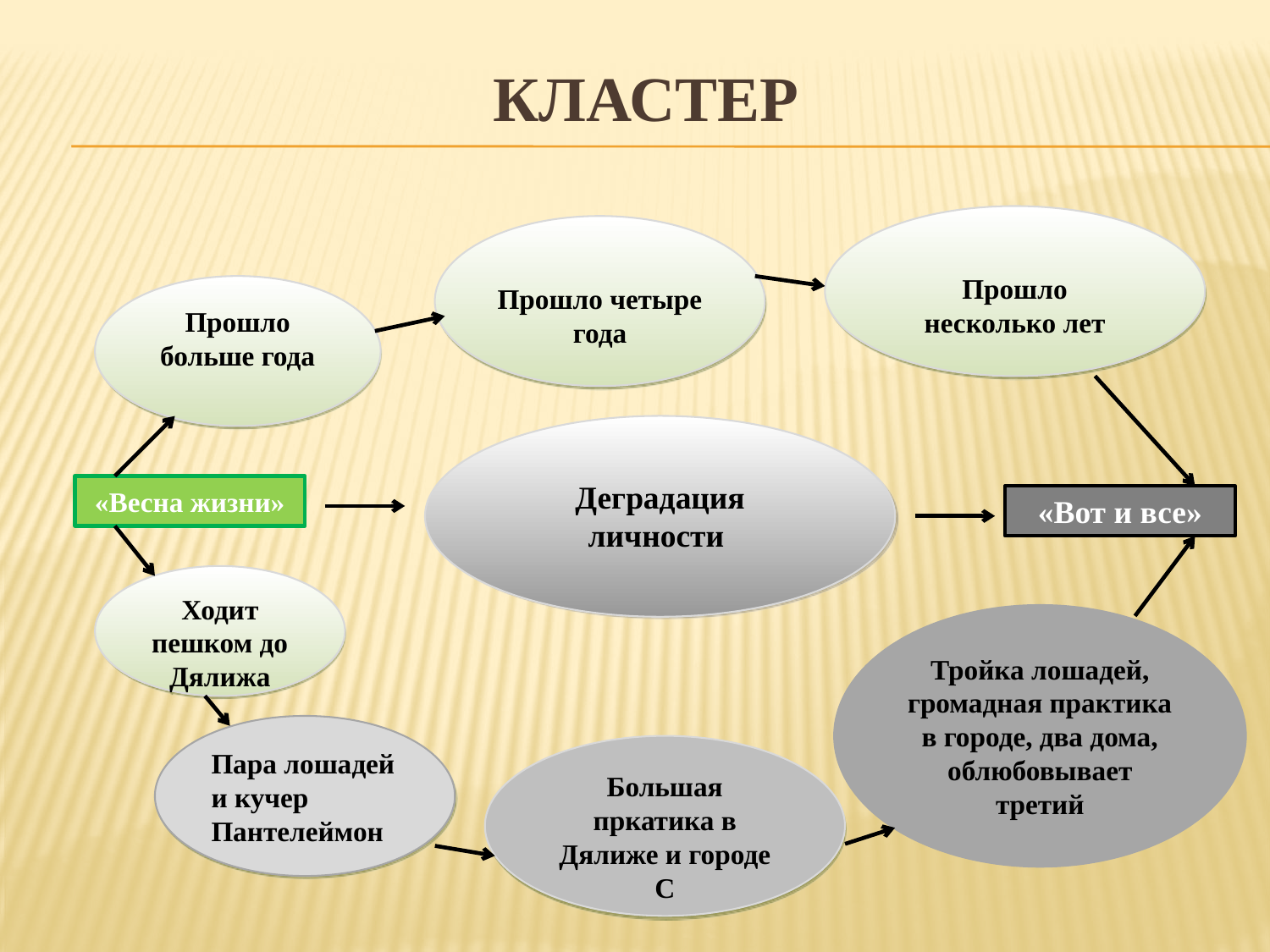

# КЛАСТЕР

Прошло несколько лет

Прошло четыре года
Прошло больше года

Деградация личности
«Весна жизни»
«Вот и все»
Ходит пешком до Дялижа
Тройка лошадей, громадная практика в городе, два дома, облюбовывает третий
Пара лошадей и кучер Пантелеймон
Большая пркатика в Дялиже и городе С